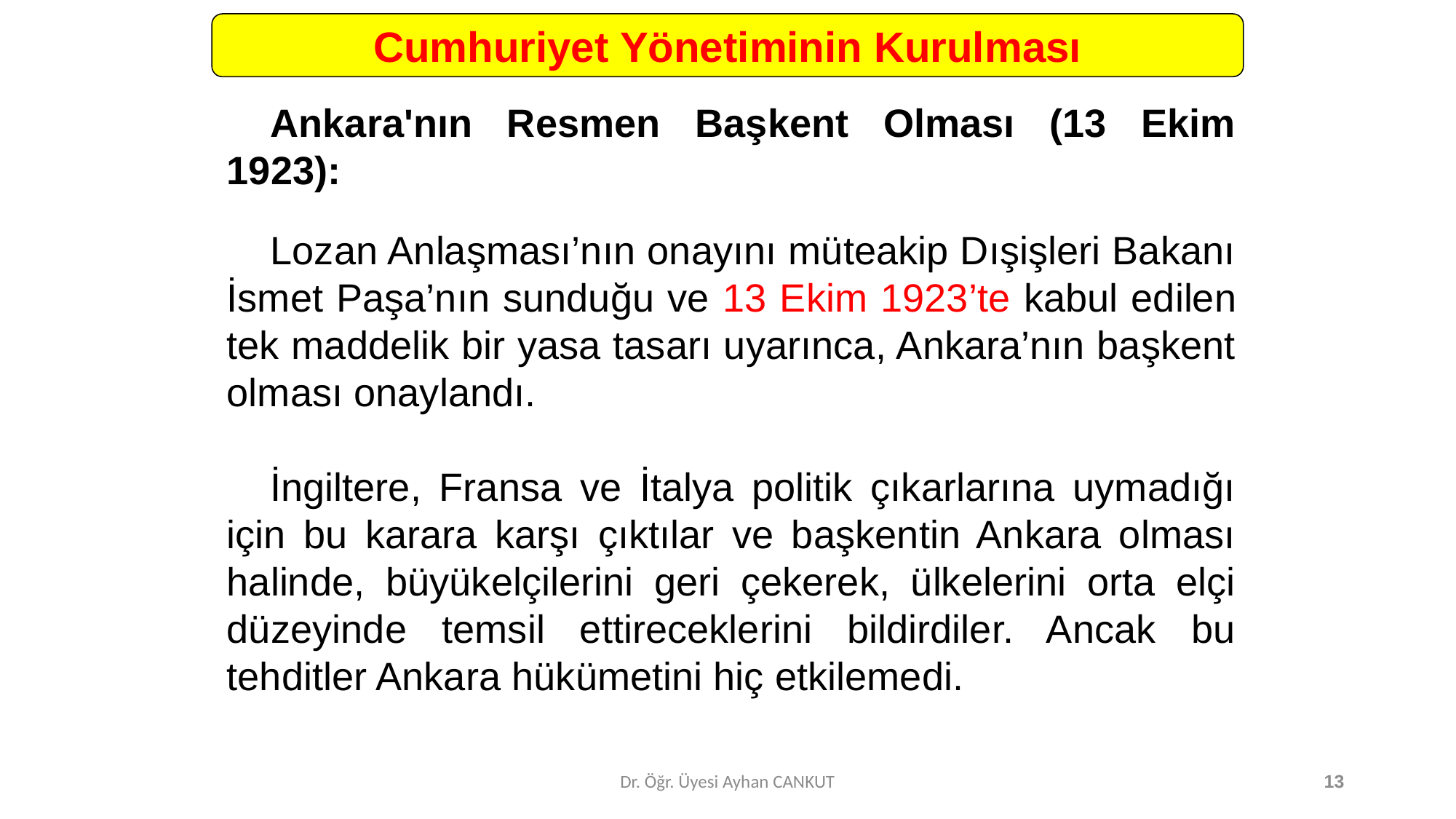

Cumhuriyet Yönetiminin Kurulması
	Ankara'nın Resmen Başkent Olması (13 Ekim 1923):

	Lozan Anlaşması’nın onayını müteakip Dışişleri Bakanı İsmet Paşa’nın sunduğu ve 13 Ekim 1923’te kabul edilen tek maddelik bir yasa tasarı uyarınca, Ankara’nın başkent olması onaylandı.

	İngiltere, Fransa ve İtalya politik çıkarlarına uymadığı için bu karara karşı çıktılar ve başkentin Ankara olması halinde, büyükelçilerini geri çekerek, ülkelerini orta elçi düzeyinde temsil ettireceklerini bildirdiler. Ancak bu tehditler Ankara hükümetini hiç etkilemedi.
Dr. Öğr. Üyesi Ayhan CANKUT
13